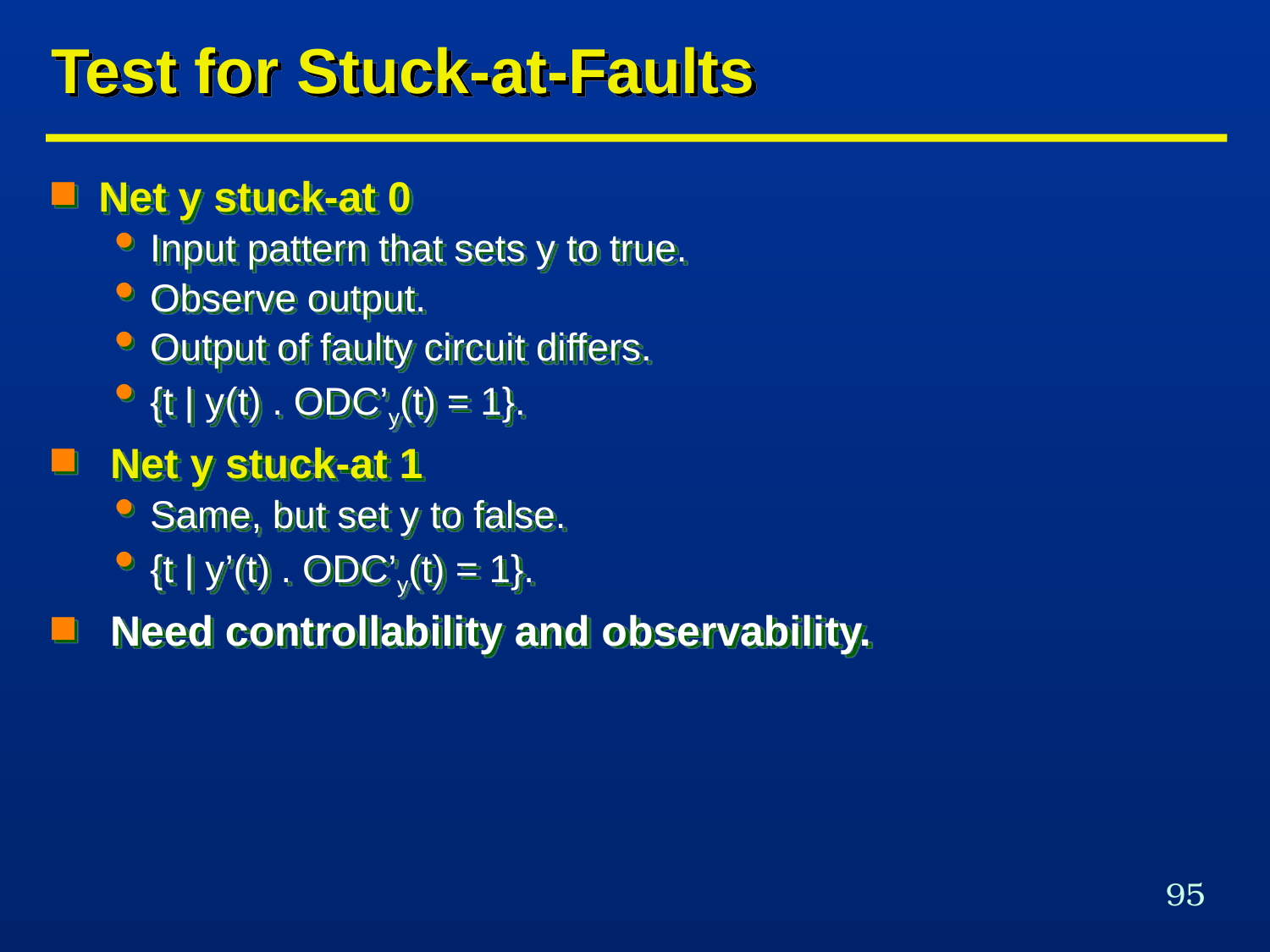

# Test for Stuck-at-Faults
Net y stuck-at 0
Input pattern that sets y to true.
Observe output.
Output of faulty circuit differs.
{t | y(t) . ODC’y(t) = 1}.
 Net y stuck-at 1
Same, but set y to false.
{t | y’(t) . ODC’y(t) = 1}.
 Need controllability and observability.